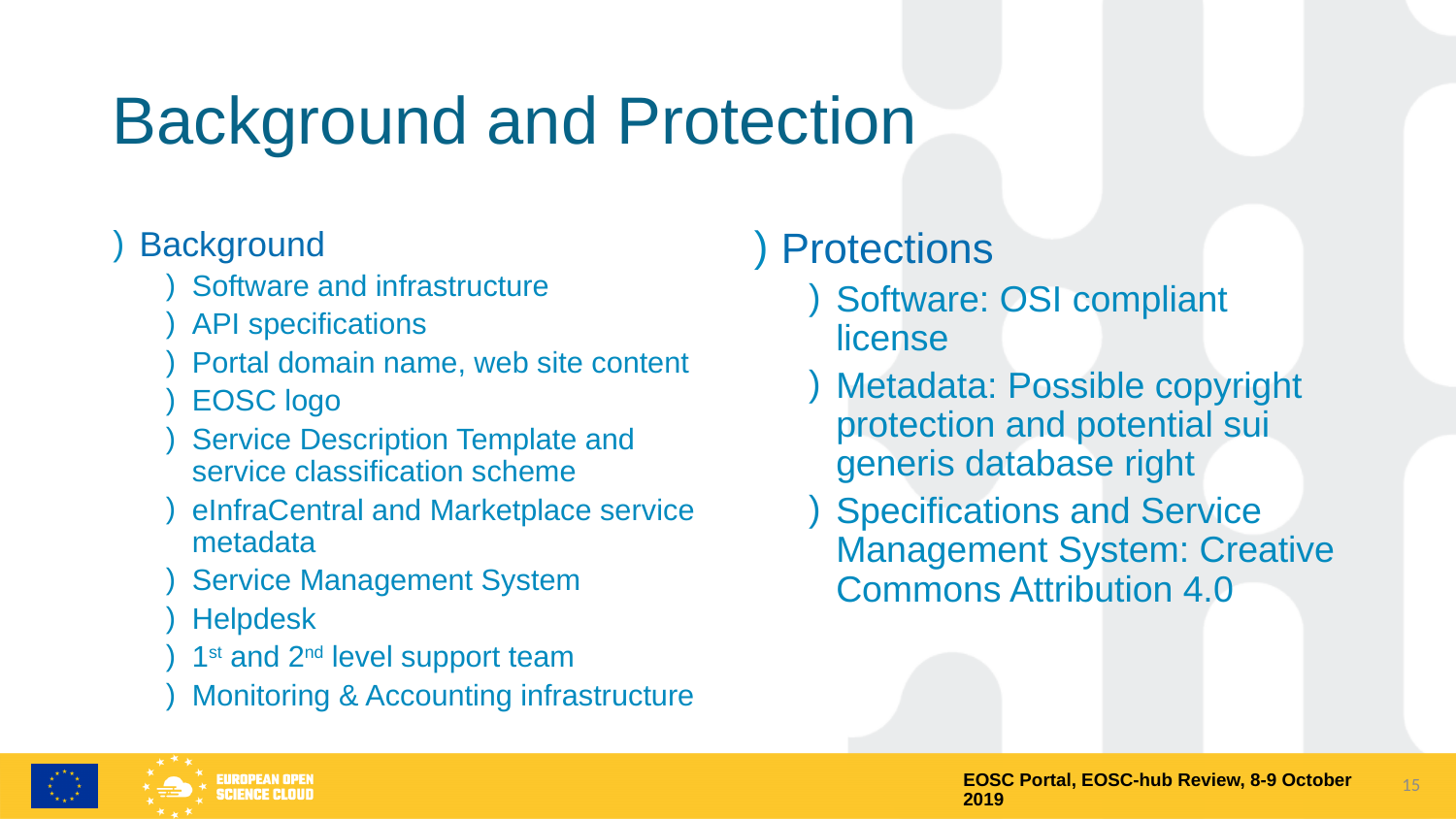

# Background and Protection
Background
Software and infrastructure
API specifications
Portal domain name, web site content
EOSC logo
Service Description Template and service classification scheme
eInfraCentral and Marketplace service metadata
Service Management System
Helpdesk
1st and 2nd level support team
Monitoring & Accounting infrastructure

Protections
Software: OSI compliant license
Metadata: Possible copyright protection and potential sui generis database right
Specifications and Service Management System: Creative Commons Attribution 4.0
15
EOSC Portal, EOSC-hub Review, 8-9 October 2019